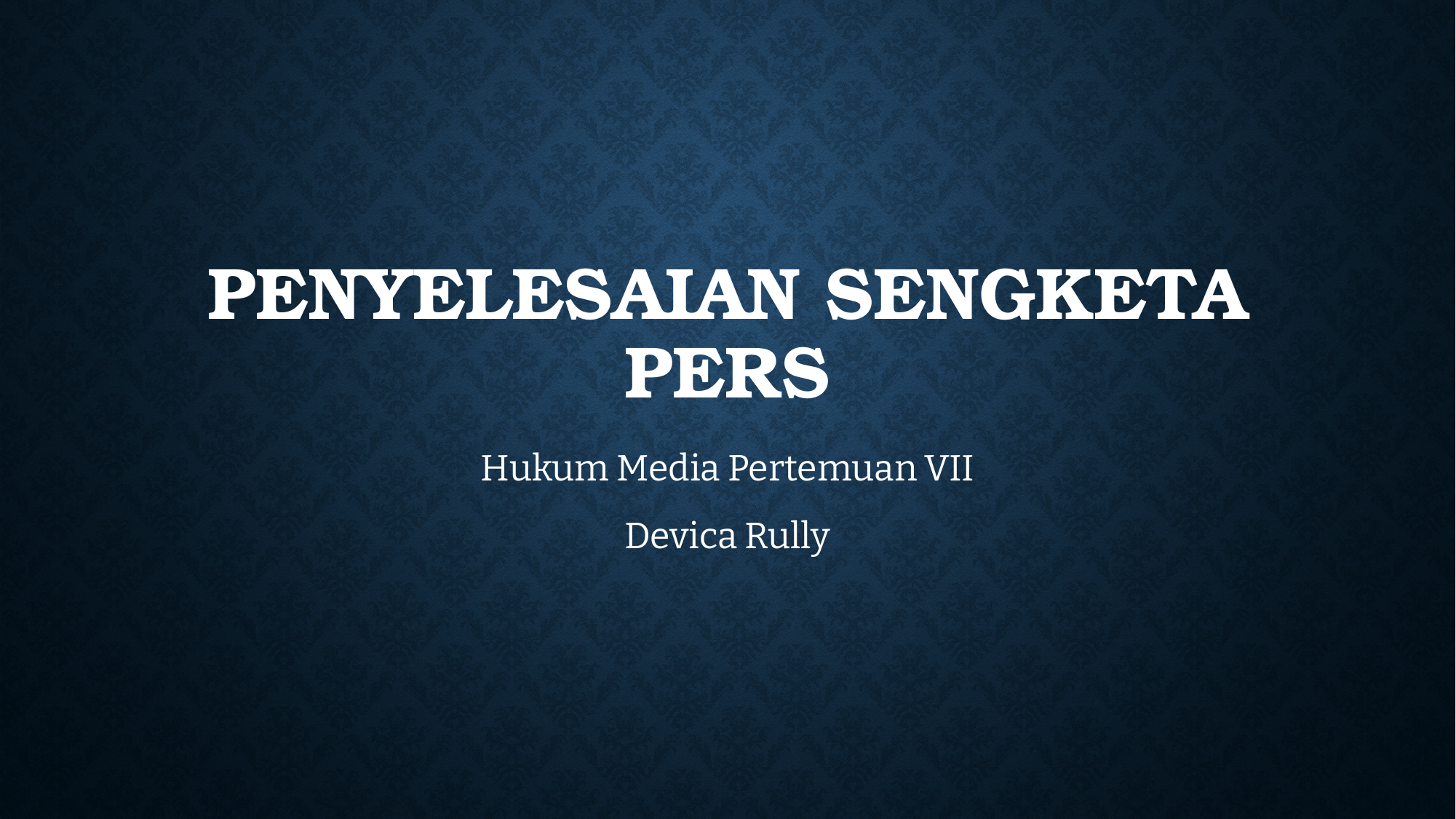

# Penyelesaian sengketa pers
Hukum Media Pertemuan VII
Devica Rully